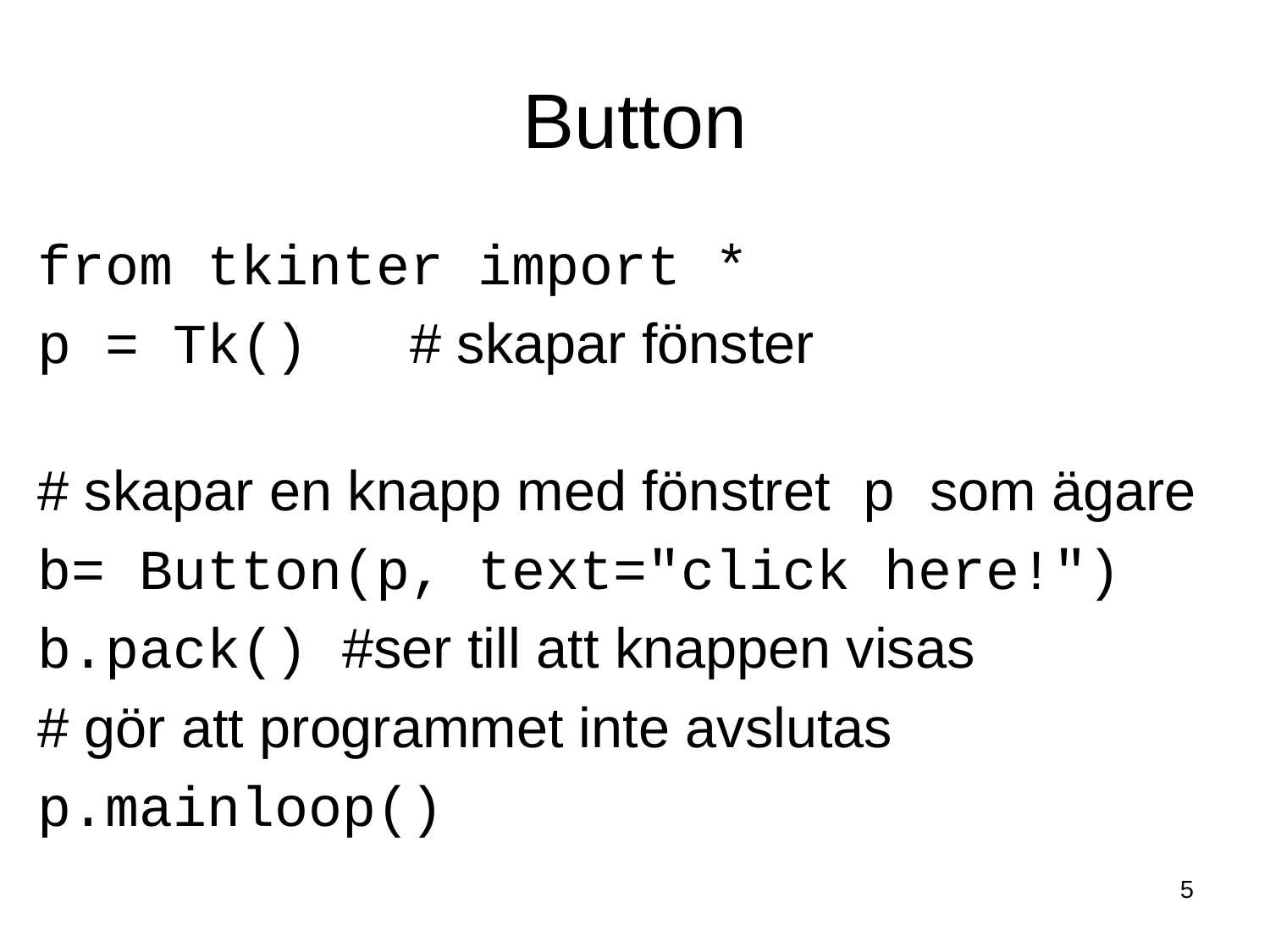

# Button
from tkinter import *
p = Tk()   # skapar fönster
# skapar en knapp med fönstret  p som ägare
b= Button(p, text="click here!")
b.pack() #ser till att knappen visas
# gör att programmet inte avslutas
p.mainloop()
5